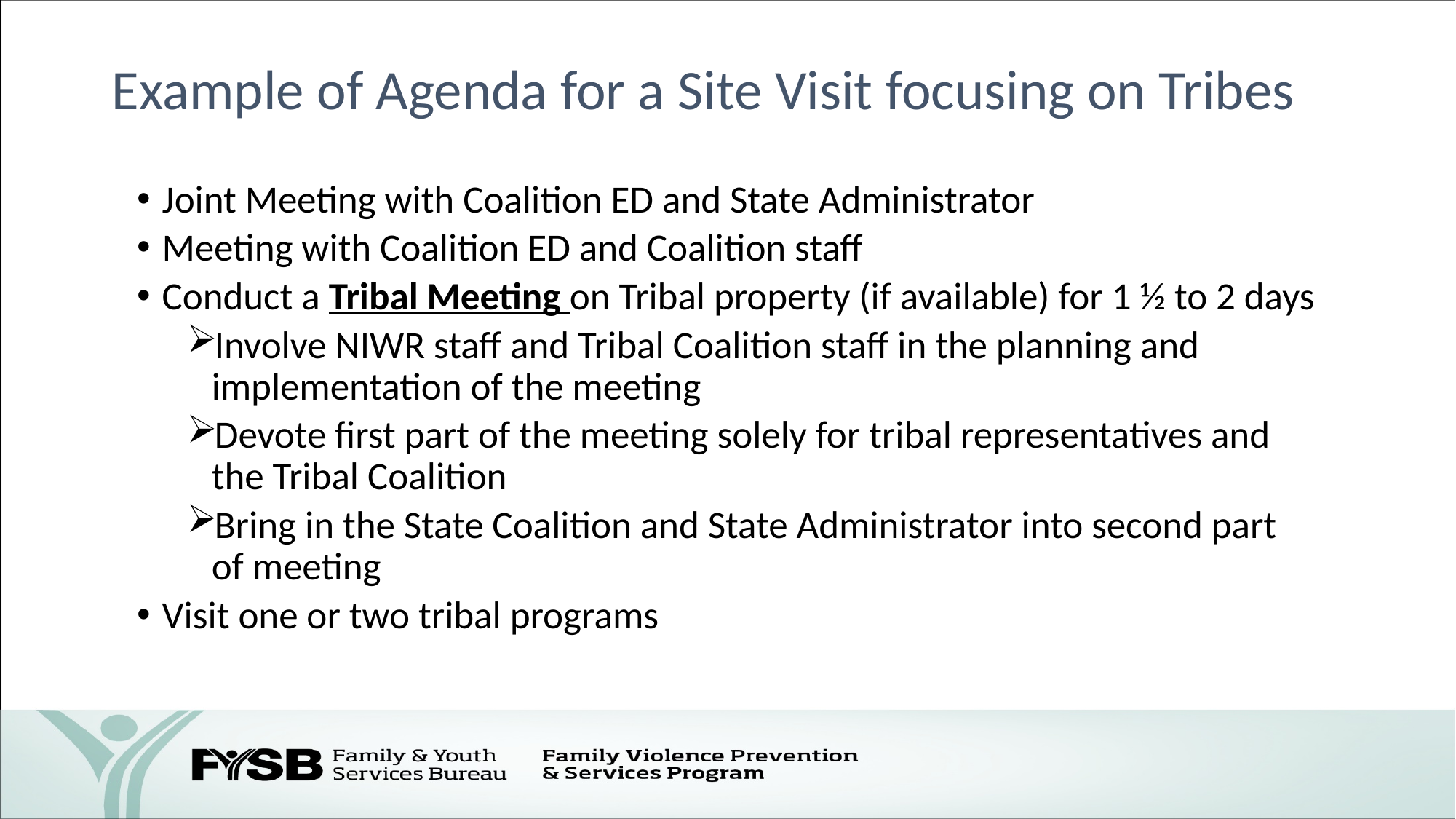

# Example of Agenda for a Site Visit focusing on Tribes

Joint Meeting with Coalition ED and State Administrator
Meeting with Coalition ED and Coalition staff
Conduct a Tribal Meeting on Tribal property (if available) for 1 ½ to 2 days
Involve NIWR staff and Tribal Coalition staff in the planning and implementation of the meeting
Devote first part of the meeting solely for tribal representatives and the Tribal Coalition
Bring in the State Coalition and State Administrator into second part of meeting
Visit one or two tribal programs